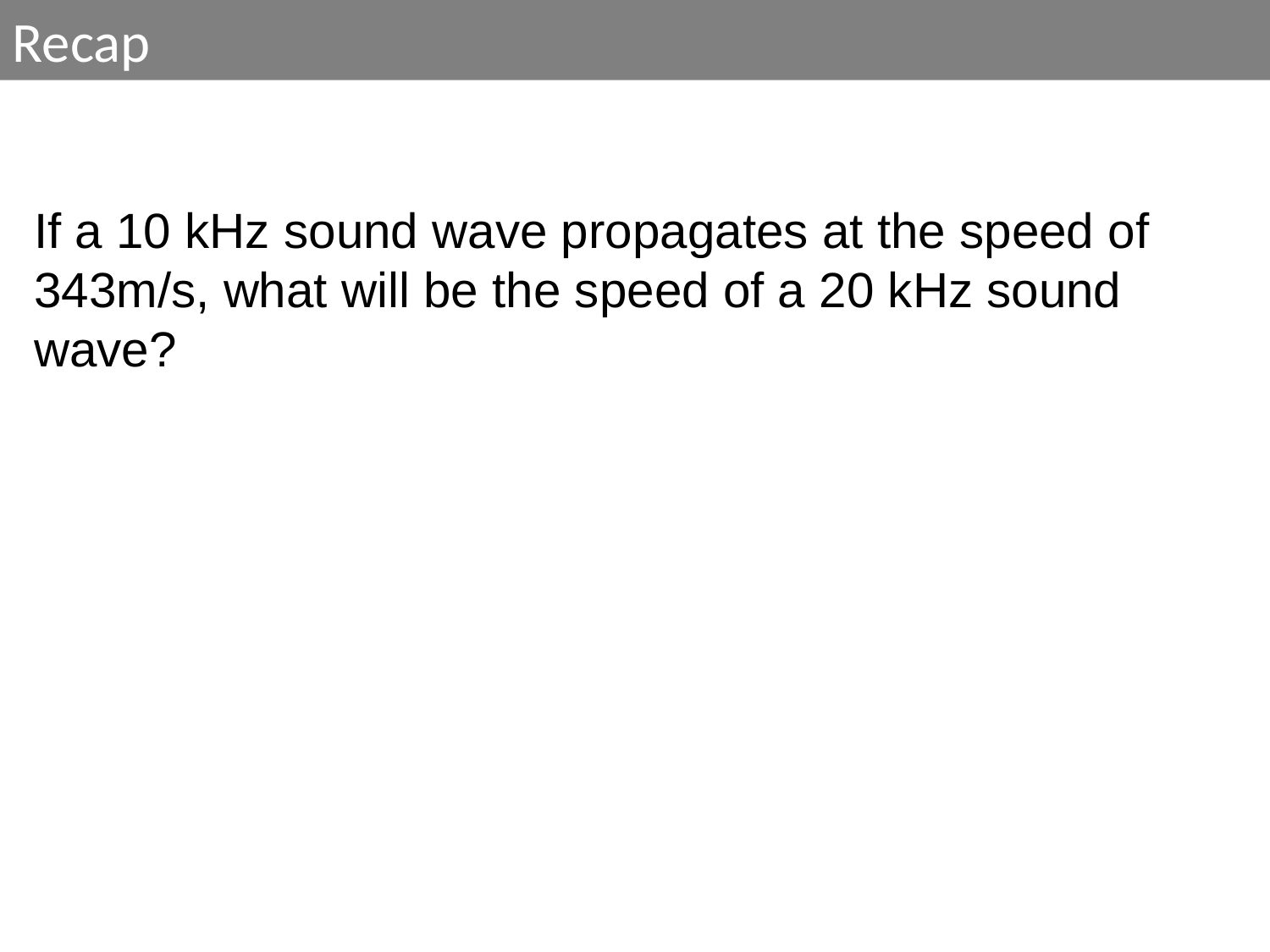

Recap
If a 10 kHz sound wave propagates at the speed of 343m/s, what will be the speed of a 20 kHz sound wave?